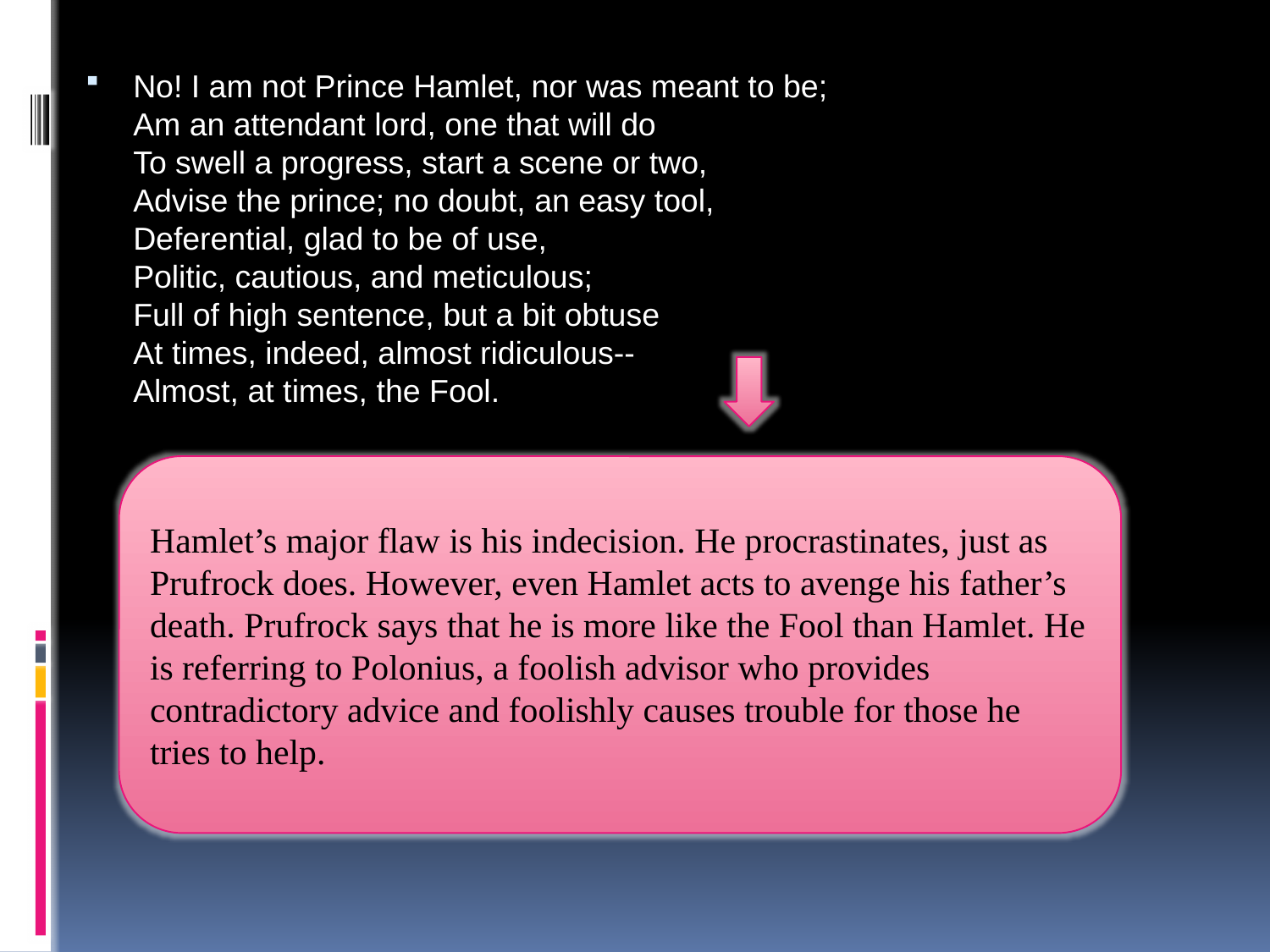

No! I am not Prince Hamlet, nor was meant to be;
Am an attendant lord, one that will do
To swell a progress, start a scene or two,
Advise the prince; no doubt, an easy tool,
Deferential, glad to be of use,
Politic, cautious, and meticulous;
Full of high sentence, but a bit obtuse
At times, indeed, almost ridiculous--
Almost, at times, the Fool.

Hamlet’s major flaw is his indecision. He procrastinates, just as Prufrock does. However, even Hamlet acts to avenge his father’s death. Prufrock says that he is more like the Fool than Hamlet. He is referring to Polonius, a foolish advisor who provides contradictory advice and foolishly causes trouble for those he tries to help.